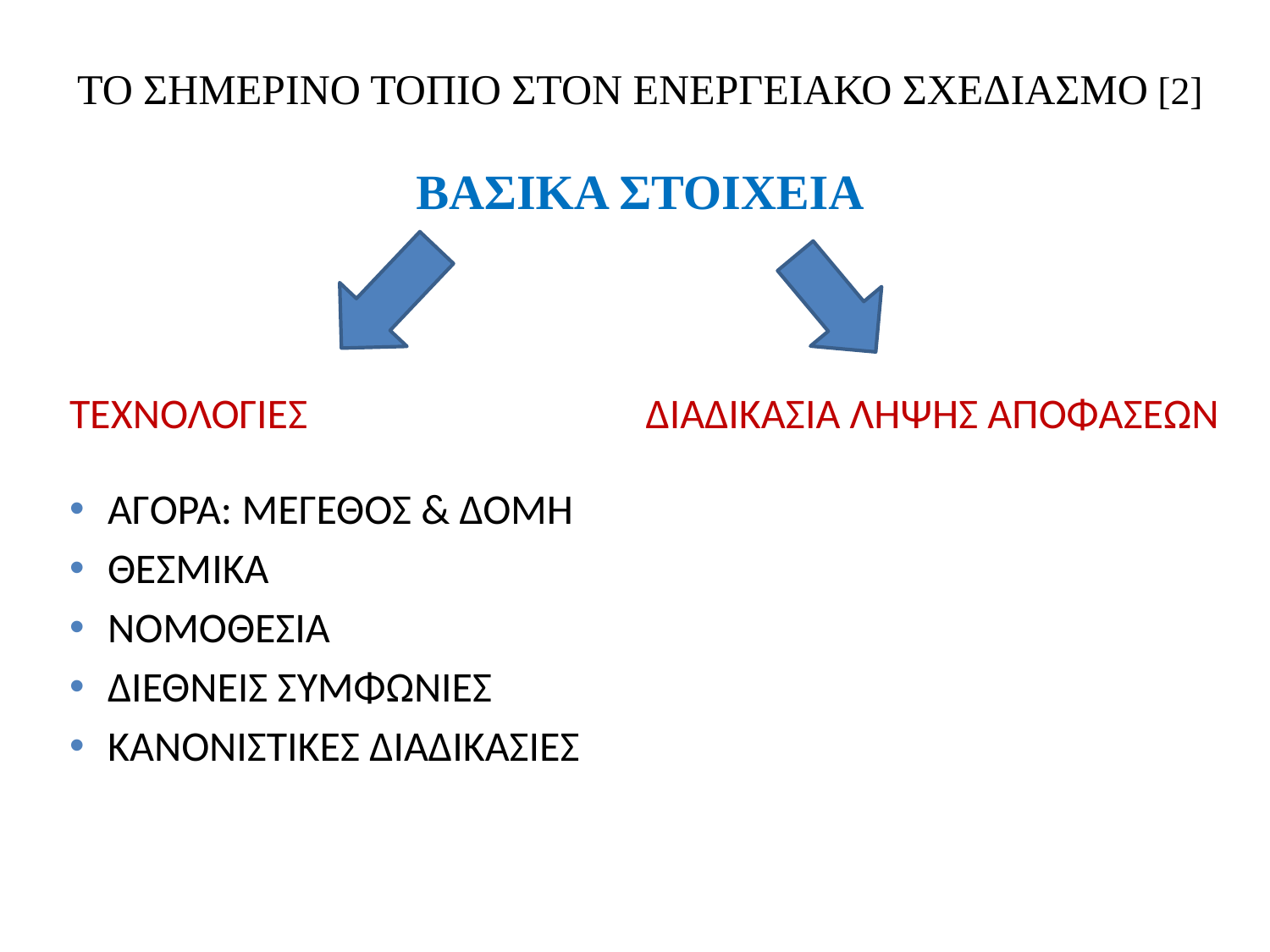

ΤΟ ΣΗΜΕΡΙΝΟ ΤΟΠΙΟ ΣΤΟΝ ΕΝΕΡΓΕΙΑΚΟ ΣΧΕΔΙΑΣΜΟ [2]

ΒΑΣΙΚΑ ΣΤΟΙΧΕΙΑ

ΤΕΧΝΟΛΟΓΙΕΣ
ΔΙΑΔΙΚΑΣΙΑ ΛΗΨΗΣ ΑΠΟΦΑΣΕΩΝ
ΑΓΟΡΑ: ΜΕΓΕΘΟΣ & ΔΟΜΗ
ΘΕΣΜΙΚΑ
ΝΟΜΟΘΕΣΙΑ
ΔΙΕΘΝΕΙΣ ΣΥΜΦΩΝΙΕΣ
ΚΑΝΟΝΙΣΤΙΚΕΣ ΔΙΑΔΙΚΑΣΙΕΣ